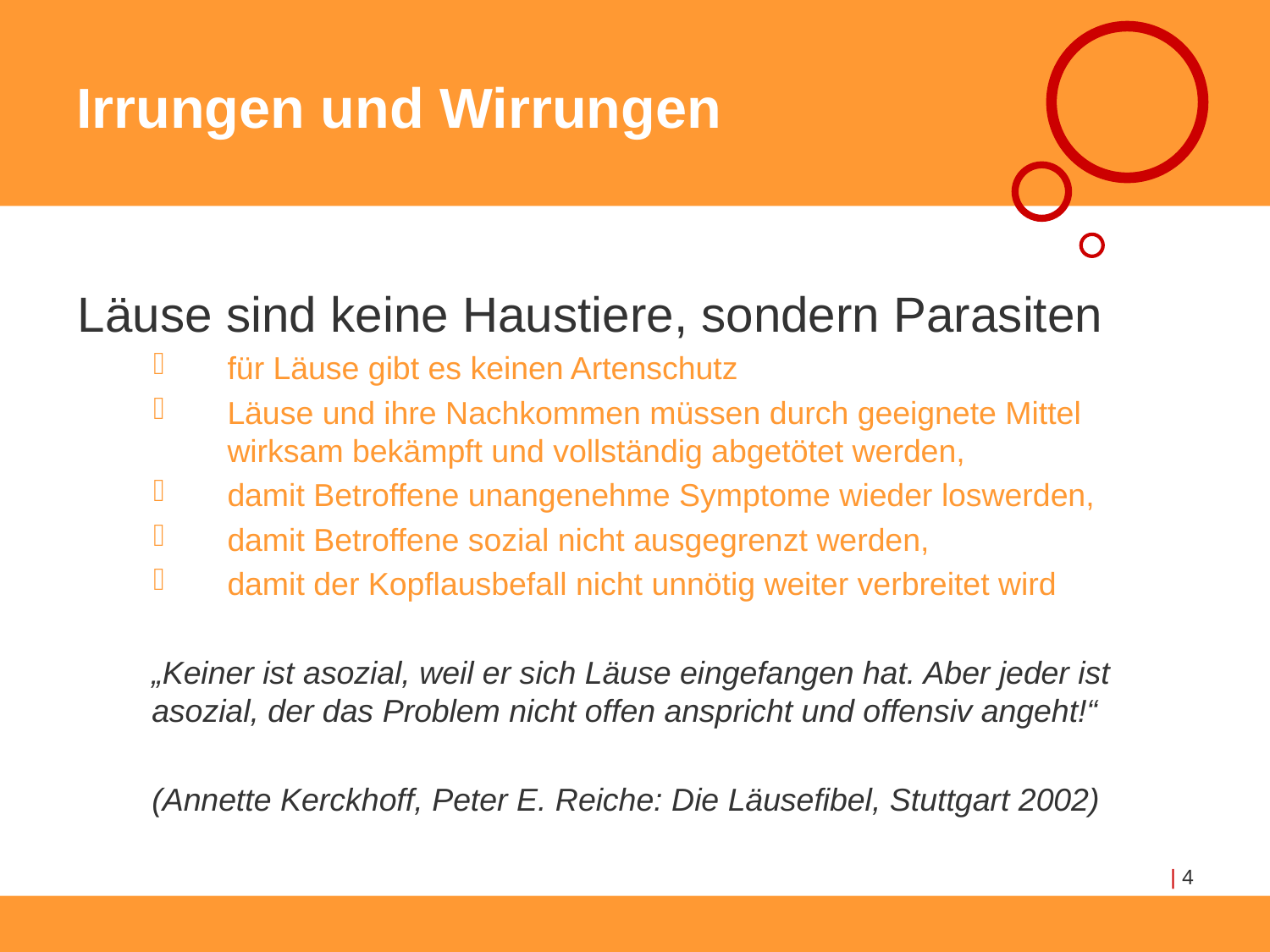

# Irrungen und Wirrungen
Läuse sind keine Haustiere, sondern Parasiten
für Läuse gibt es keinen Artenschutz
Läuse und ihre Nachkommen müssen durch geeignete Mittel wirksam bekämpft und vollständig abgetötet werden,
damit Betroffene unangenehme Symptome wieder loswerden,
damit Betroffene sozial nicht ausgegrenzt werden,
damit der Kopflausbefall nicht unnötig weiter verbreitet wird

„Keiner ist asozial, weil er sich Läuse eingefangen hat. Aber jeder ist asozial, der das Problem nicht offen anspricht und offensiv angeht!“

(Annette Kerckhoff, Peter E. Reiche: Die Läusefibel, Stuttgart 2002)
| 4